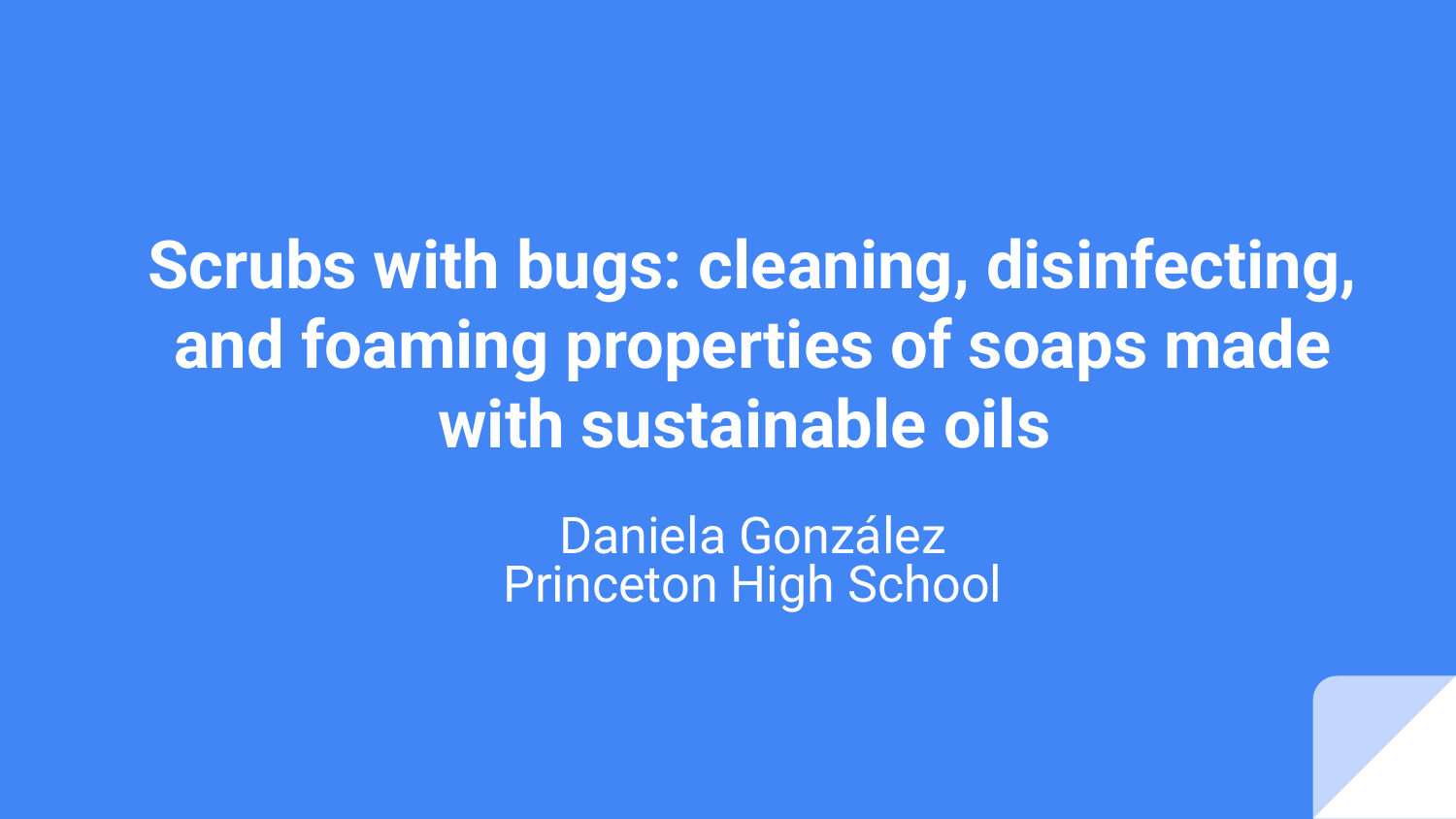

# Scrubs with bugs: cleaning, disinfecting, and foaming properties of soaps made with sustainable oils
Daniela González
Princeton High School